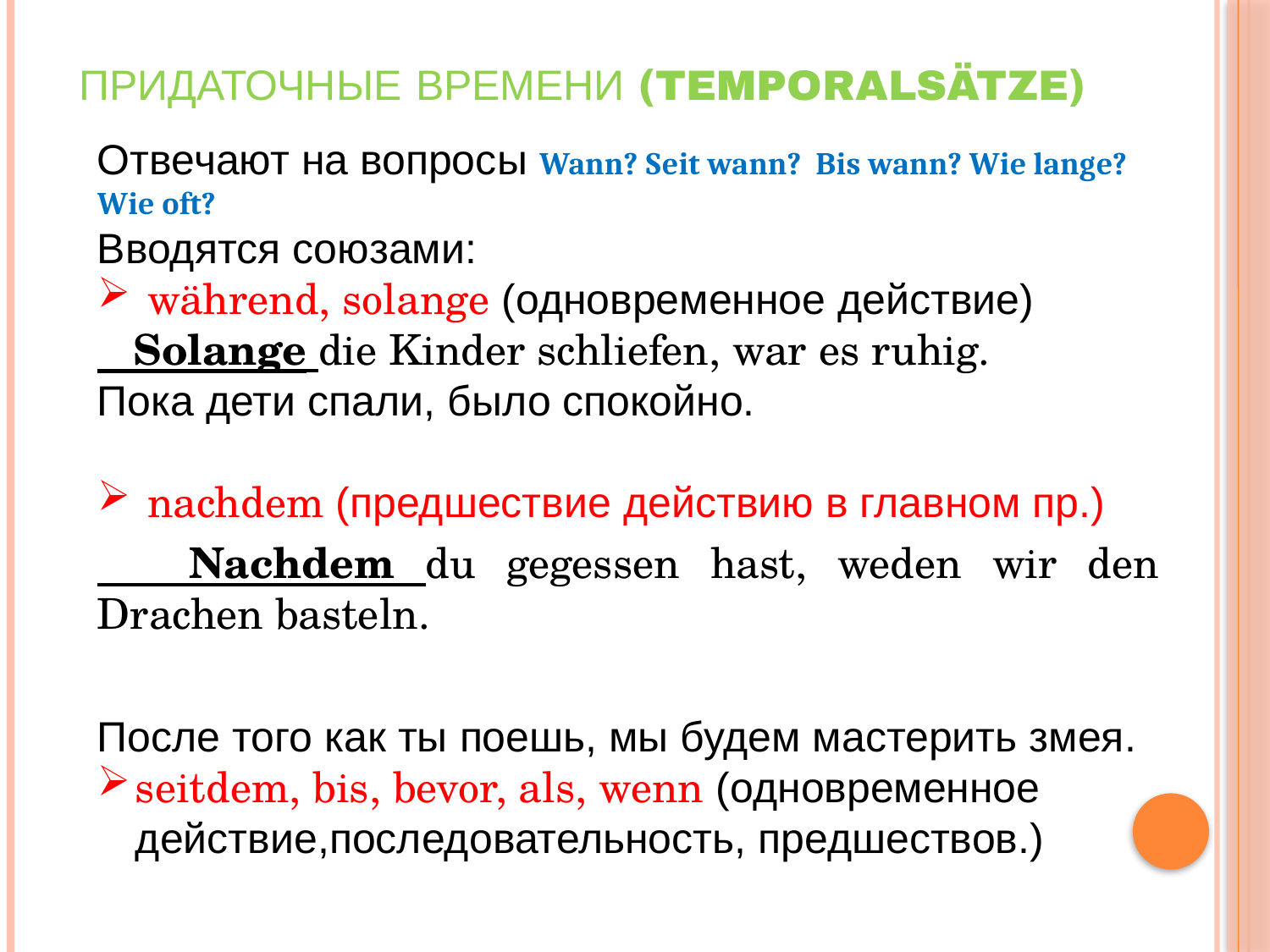

# Придаточные времени (Temporalsätze)
Отвечают на вопросы Wann? Seit wann?  Bis wann? Wie lange? Wie oft?
Вводятся союзами:
 während, solange (одновременное действие)
   Solange die Kinder schliefen, war es ruhig.
Пока дети спали, было спокойно.

 nachdem (предшествие действию в главном пр.)
   Nachdem du gegessen hast, weden wir den Drachen basteln.

После того как ты поешь, мы будем мастерить змея.
seitdem, bis, bevor, als, wenn (одновременное действие,последовательность, предшествов.)